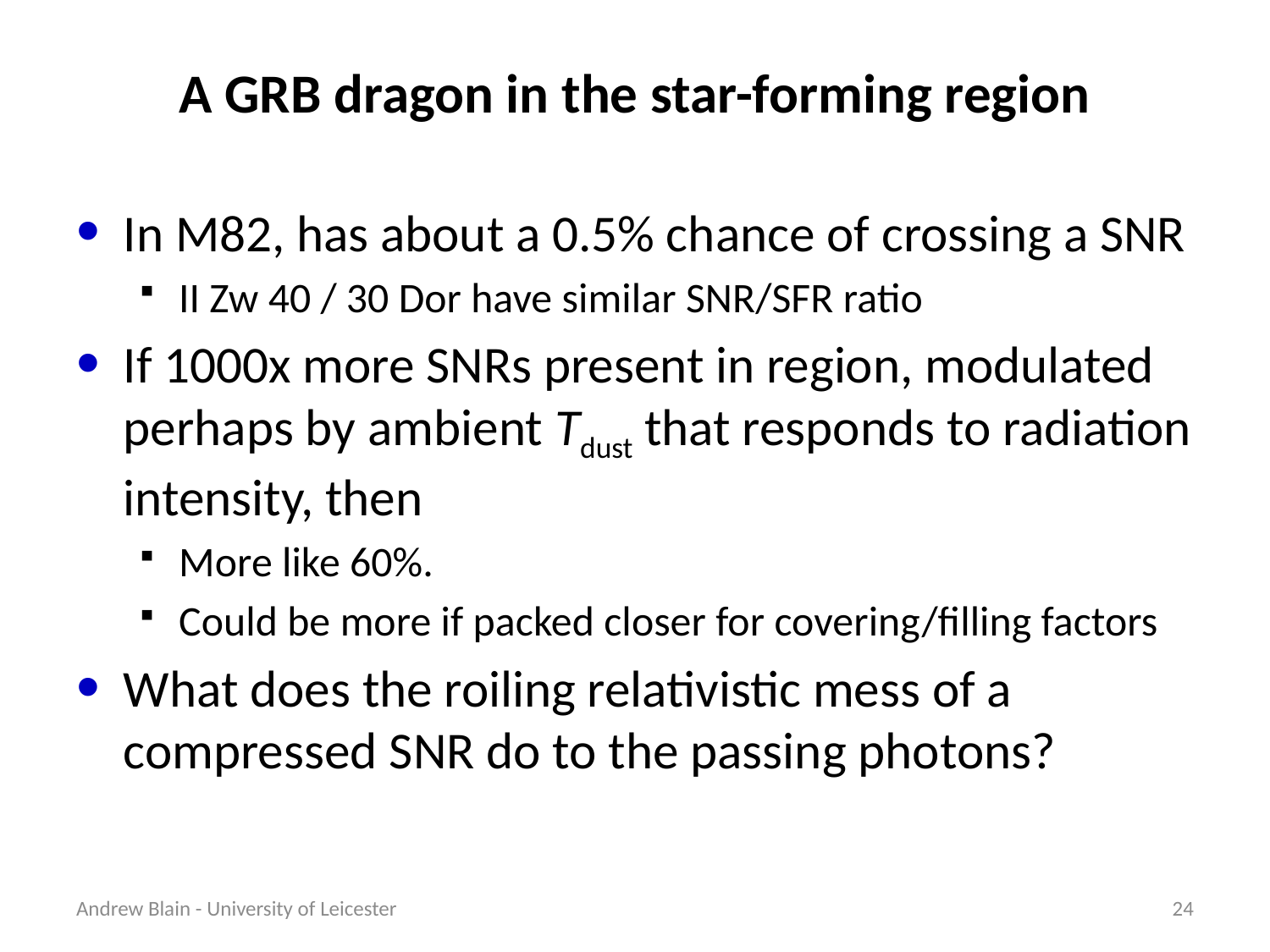

# A GRB dragon in the star-forming region
In M82, has about a 0.5% chance of crossing a SNR
II Zw 40 / 30 Dor have similar SNR/SFR ratio
If 1000x more SNRs present in region, modulated perhaps by ambient Tdust that responds to radiation intensity, then
More like 60%.
Could be more if packed closer for covering/filling factors
What does the roiling relativistic mess of a compressed SNR do to the passing photons?

Andrew Blain - University of Leicester
24